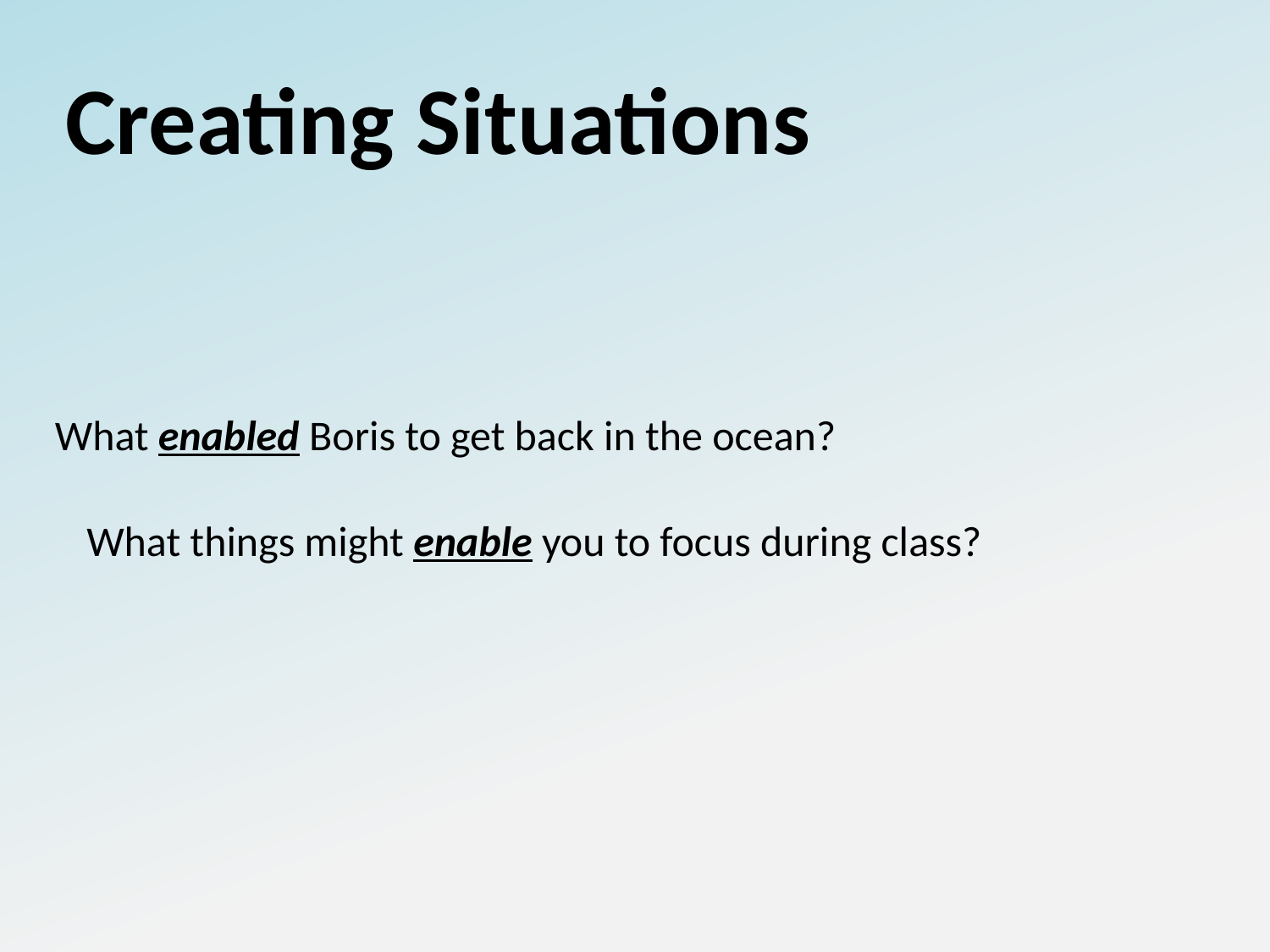

Creating Situations
What enabled Boris to get back in the ocean?
What things might enable you to focus during class?